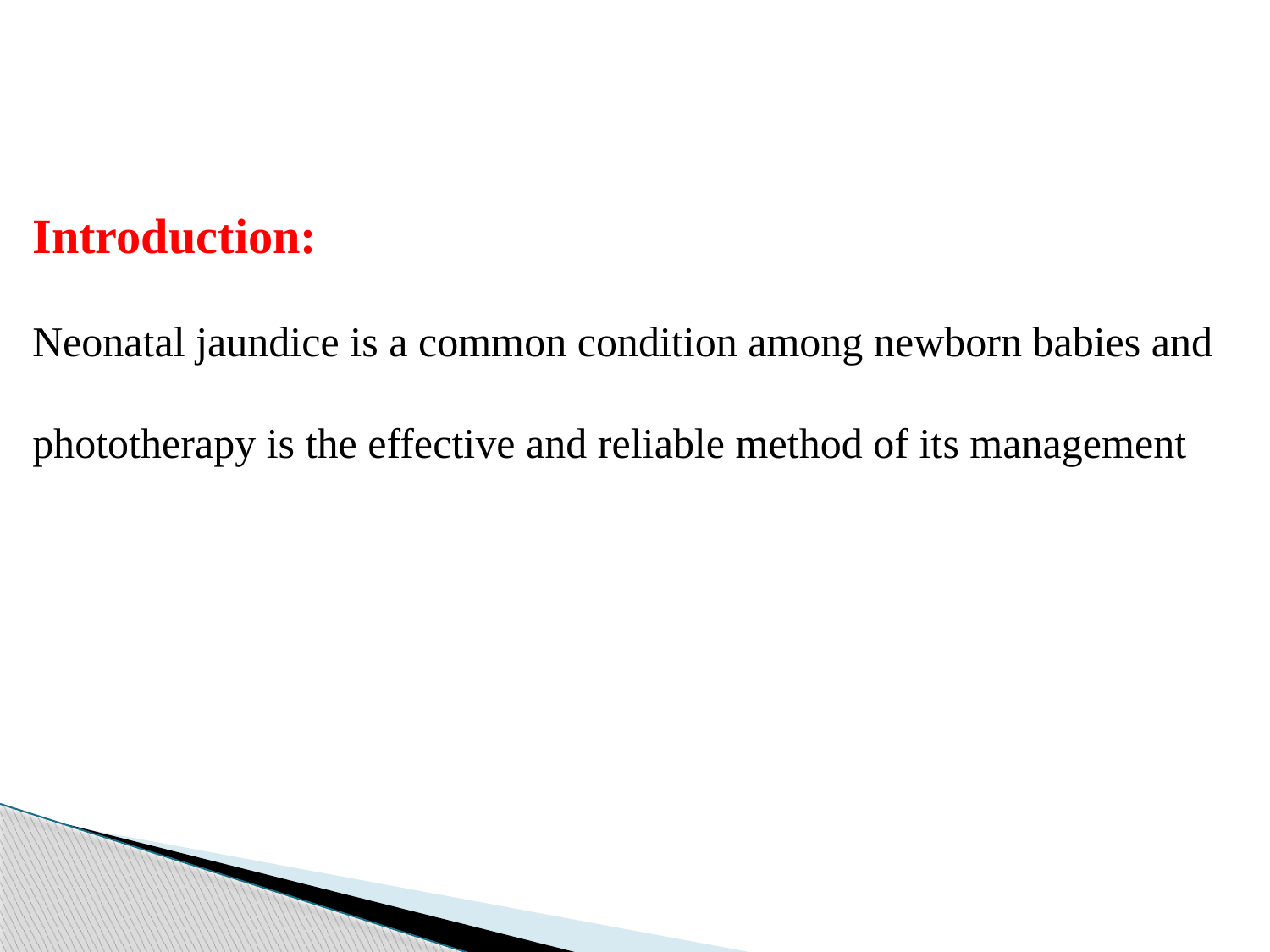

Introduction:
Neonatal jaundice is a common condition among newborn babies and phototherapy is the effective and reliable method of its management